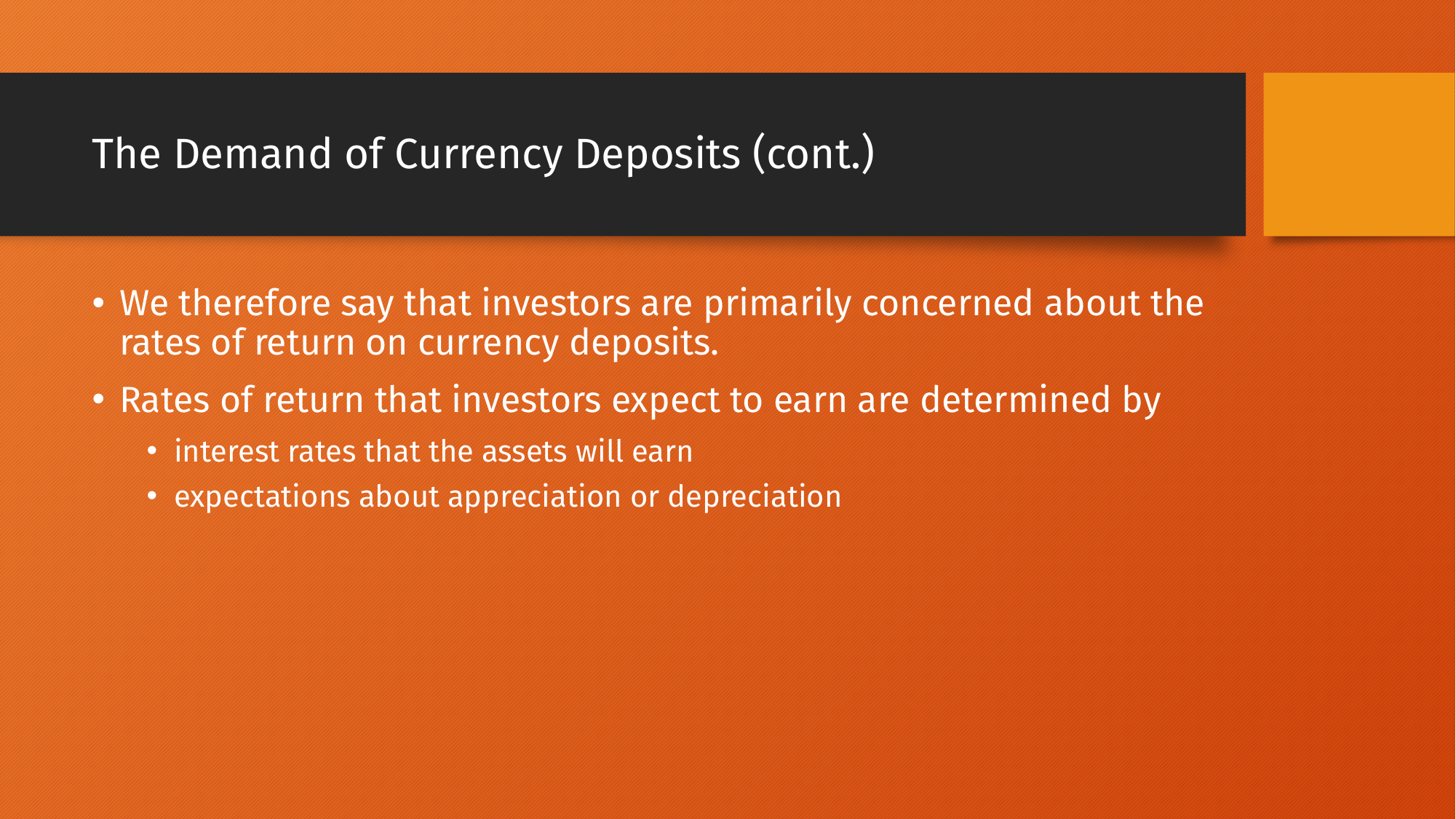

# The Demand of Currency Deposits (cont.)
We therefore say that investors are primarily concerned about the rates of return on currency deposits.
Rates of return that investors expect to earn are determined by
interest rates that the assets will earn
expectations about appreciation or depreciation